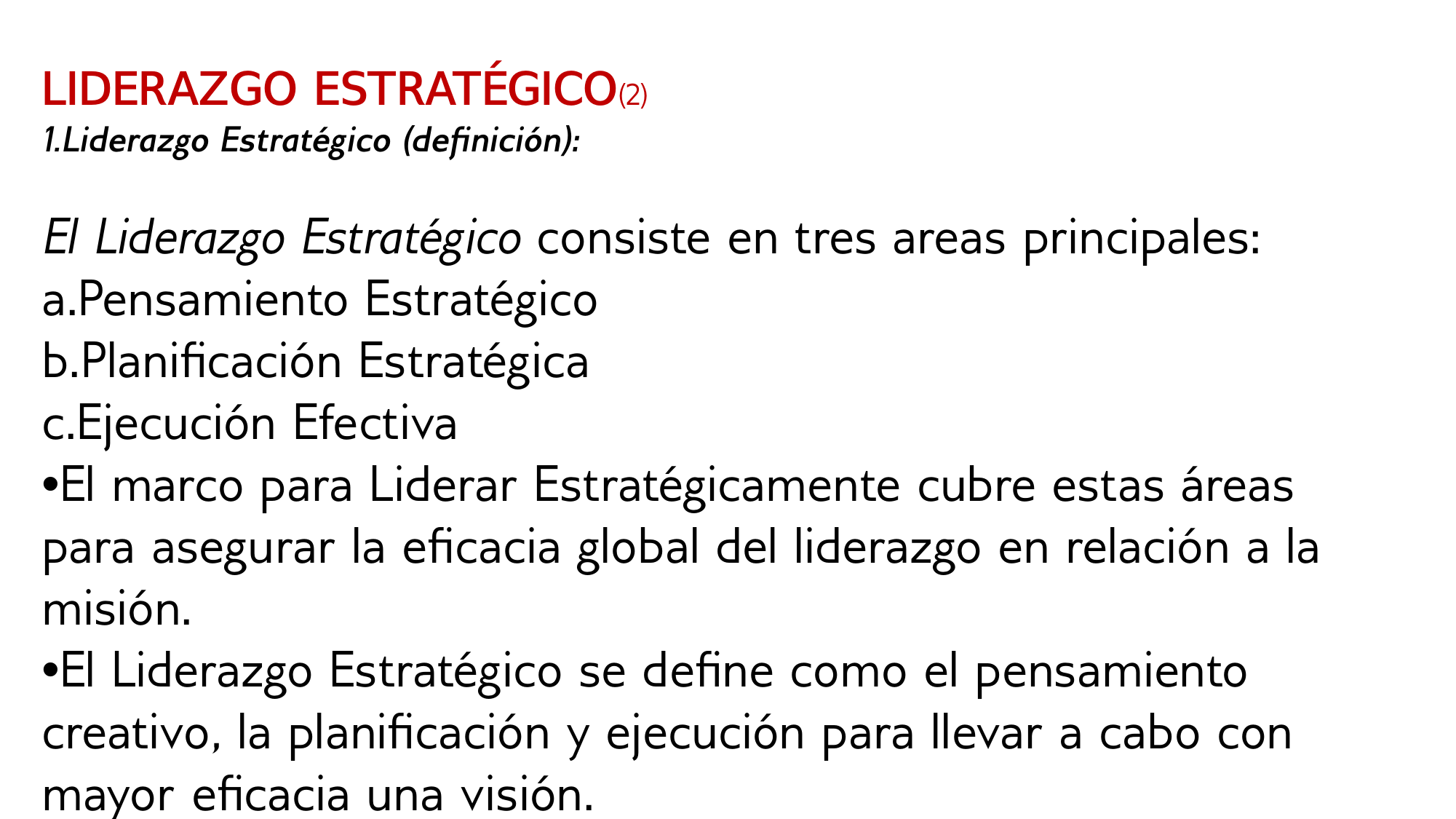

LIDERAZGO ESTRATÉGICO(2)
1.Liderazgo Estratégico (definición):

El Liderazgo Estratégico consiste en tres areas principales:
a.Pensamiento Estratégico
b.Planificación Estratégica
c.Ejecución Efectiva
•El marco para Liderar Estratégicamente cubre estas áreas para asegurar la eficacia global del liderazgo en relación a la misión.
•El Liderazgo Estratégico se define como el pensamiento creativo, la planificación y ejecución para llevar a cabo con mayor eficacia una visión.

40